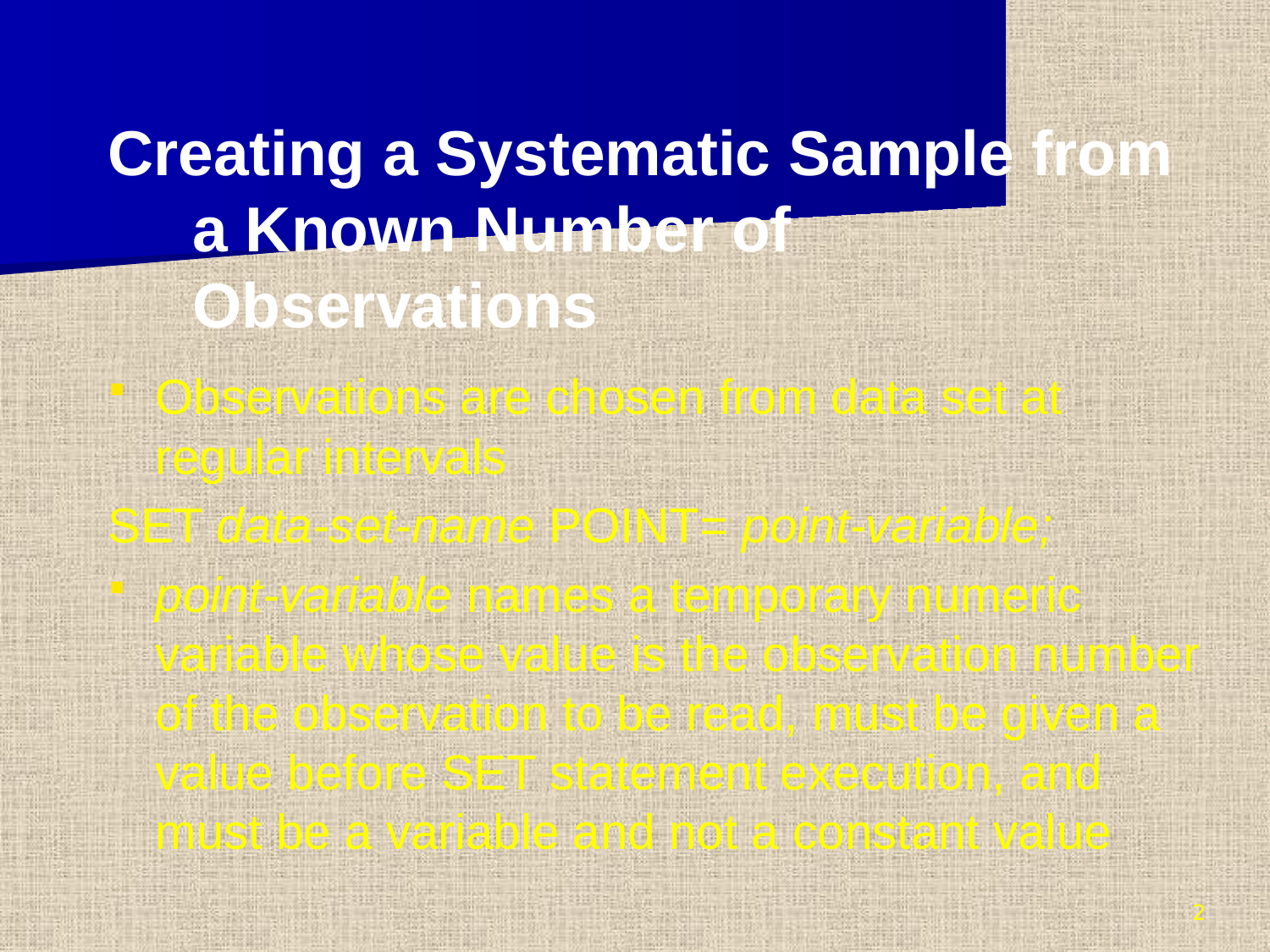

Creating a Systematic Sample from a Known Number of Observations

Observations are chosen from data set at regular intervals
SET data-set-name POINT= point-variable;
point-variable names a temporary numeric variable whose value is the observation number of the observation to be read, must be given a value before SET statement execution, and must be a variable and not a constant value

2